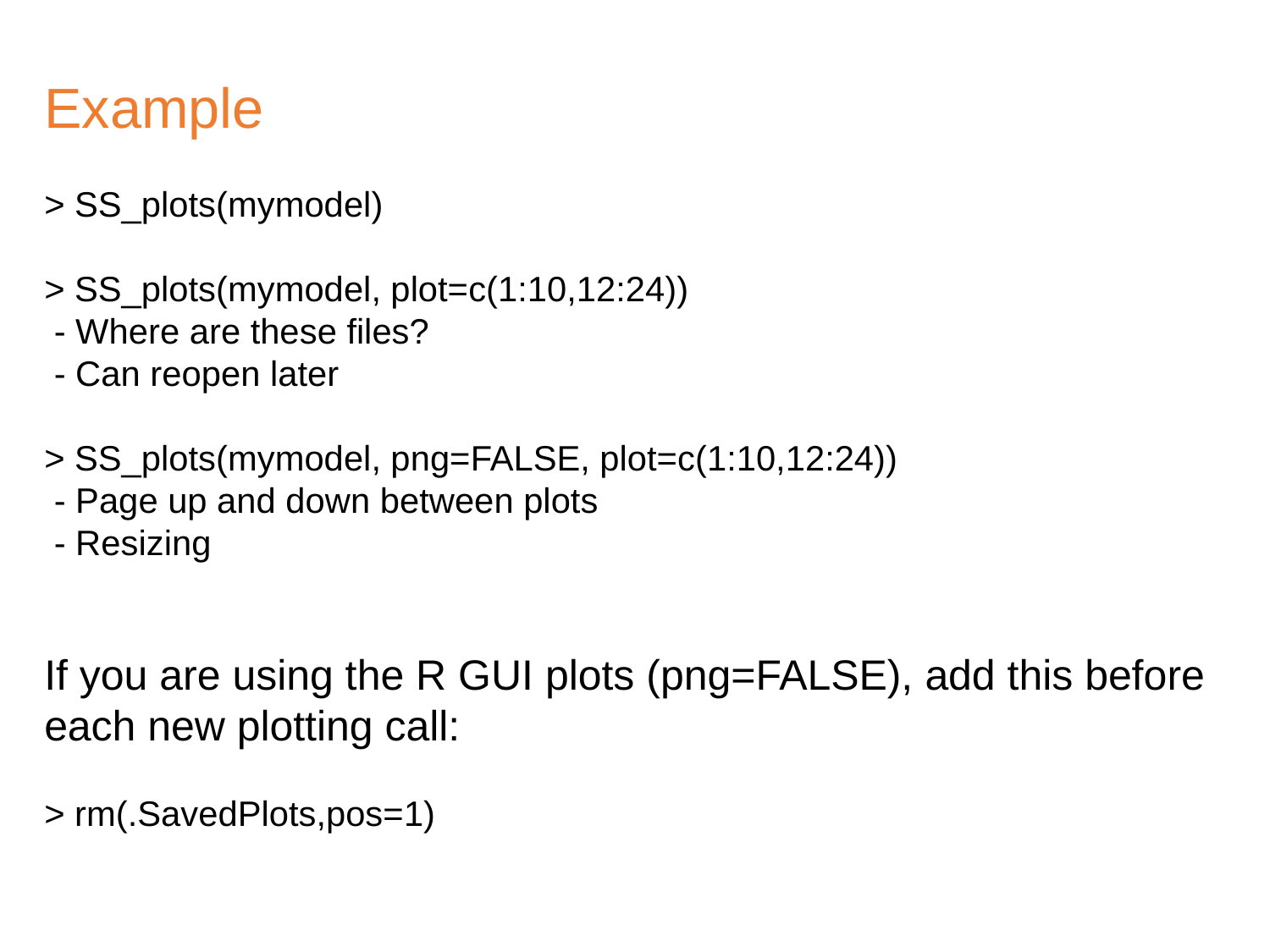

Example

> SS_plots(mymodel)

> SS_plots(mymodel, plot=c(1:10,12:24))
 - Where are these files?
 - Can reopen later

> SS_plots(mymodel, png=FALSE, plot=c(1:10,12:24))
 - Page up and down between plots
 - Resizing

If you are using the R GUI plots (png=FALSE), add this before each new plotting call:

> rm(.SavedPlots,pos=1)